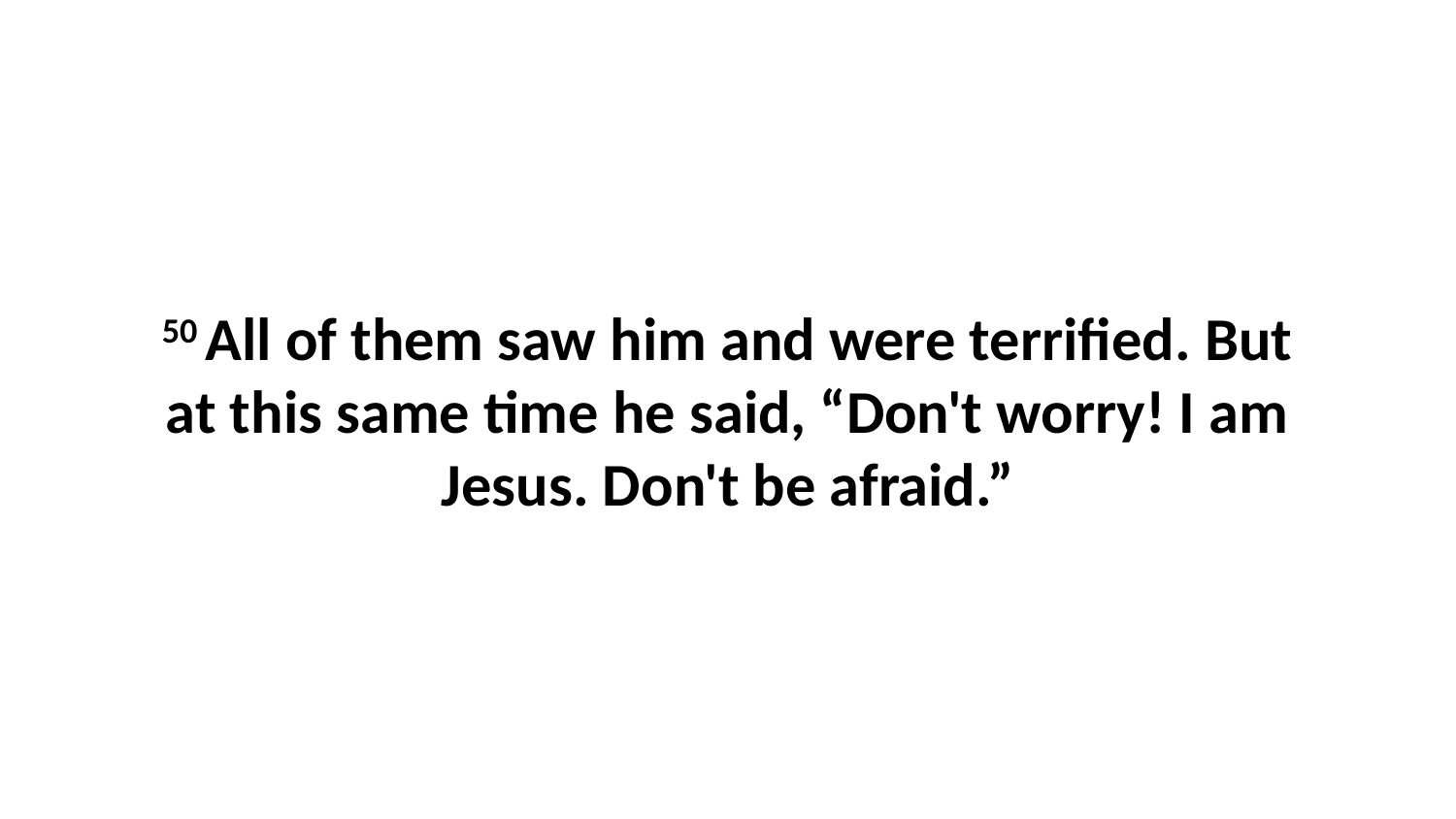

50 All of them saw him and were terrified. But at this same time he said, “Don't worry! I am Jesus. Don't be afraid.”